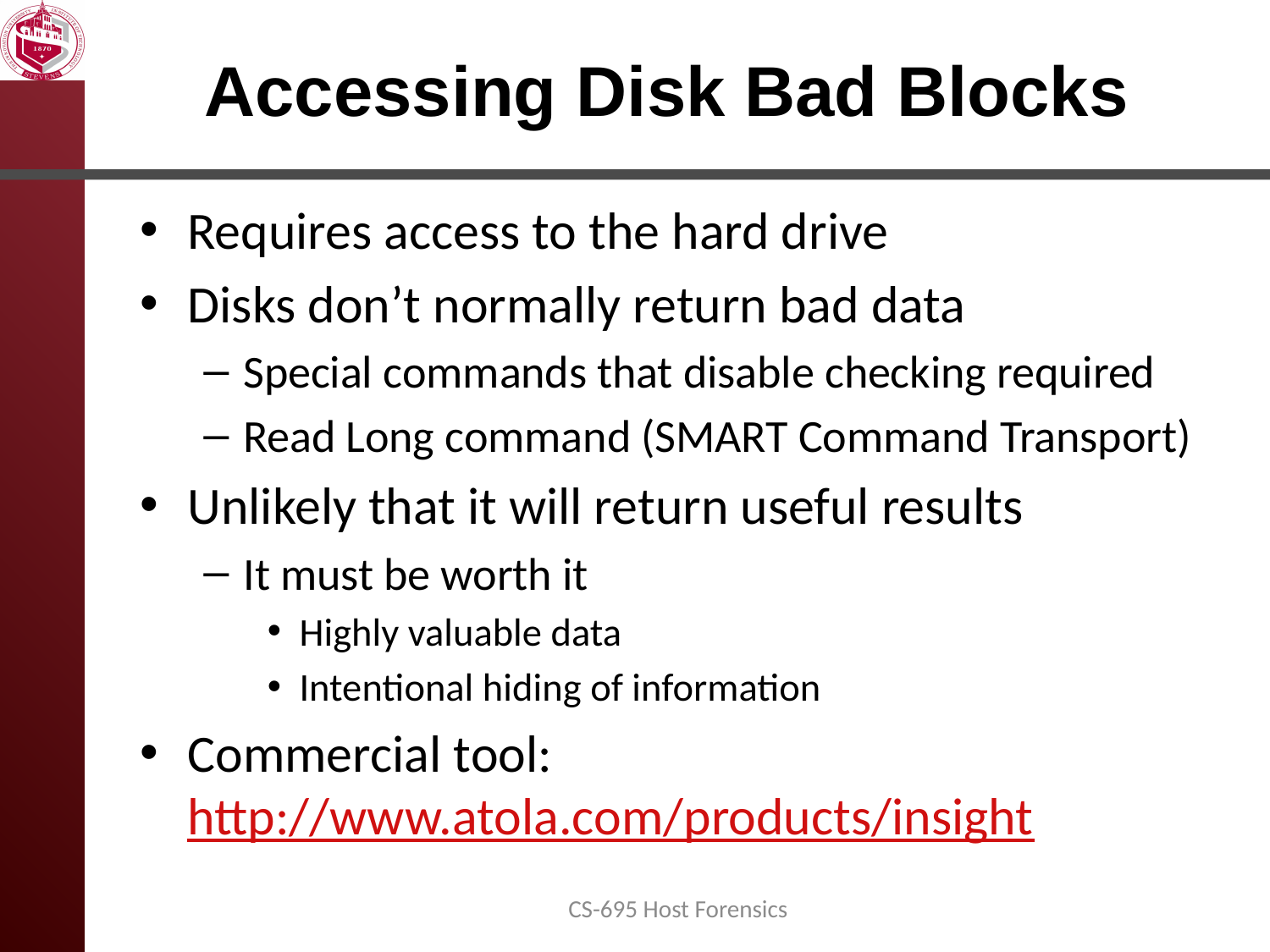

# Accessing Disk Bad Blocks
Requires access to the hard drive
Disks don’t normally return bad data
Special commands that disable checking required
Read Long command (SMART Command Transport)
Unlikely that it will return useful results
It must be worth it
Highly valuable data
Intentional hiding of information
Commercial tool: http://www.atola.com/products/insight

CS-695 Host Forensics